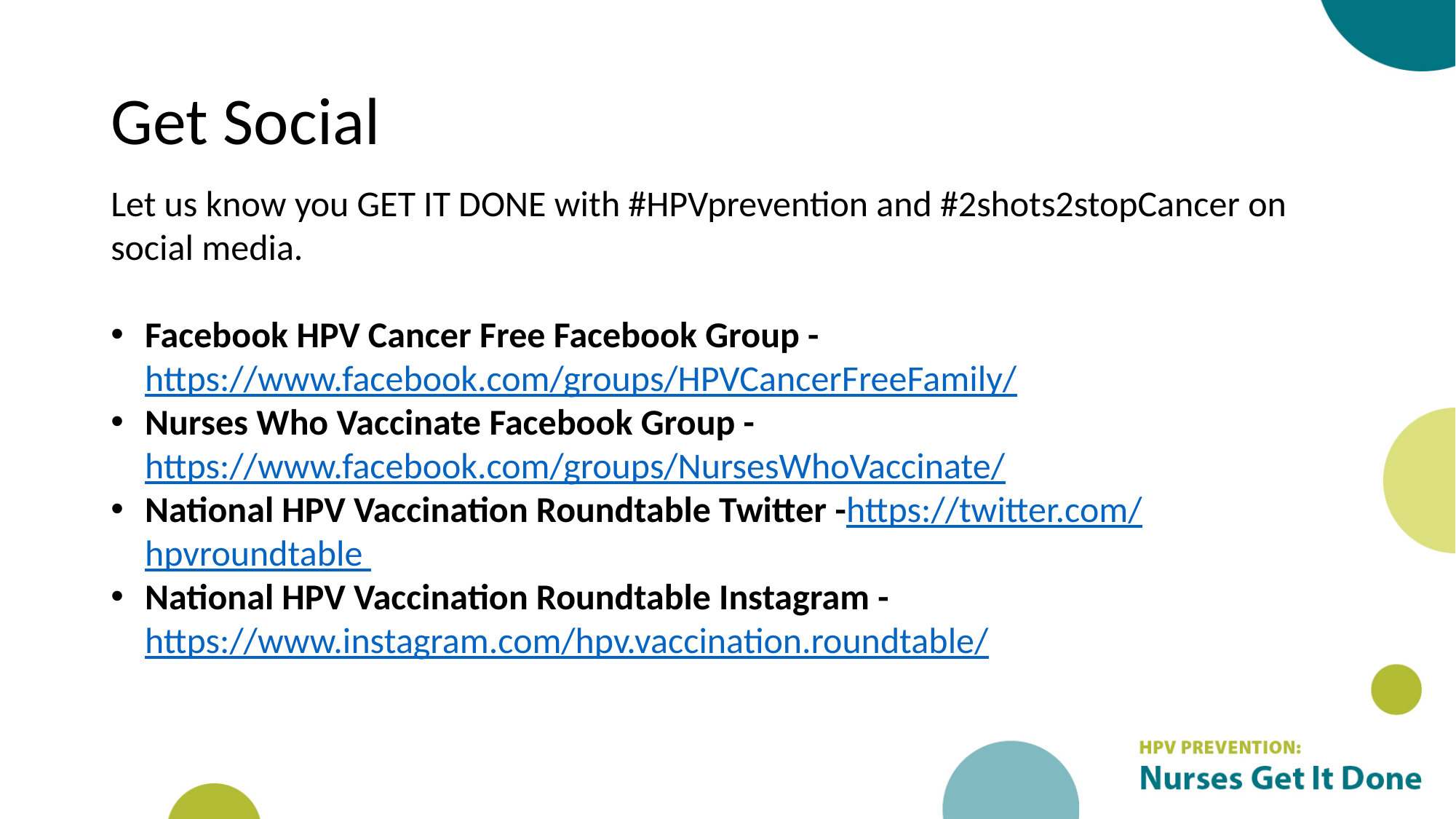

# Get Social
Let us know you GET IT DONE with #HPVprevention and #2shots2stopCancer on social media.

Facebook HPV Cancer Free Facebook Group -  https://www.facebook.com/groups/HPVCancerFreeFamily/
Nurses Who Vaccinate Facebook Group -  https://www.facebook.com/groups/NursesWhoVaccinate/
National HPV Vaccination Roundtable Twitter -https://twitter.com/hpvroundtable
National HPV Vaccination Roundtable Instagram -  https://www.instagram.com/hpv.vaccination.roundtable/